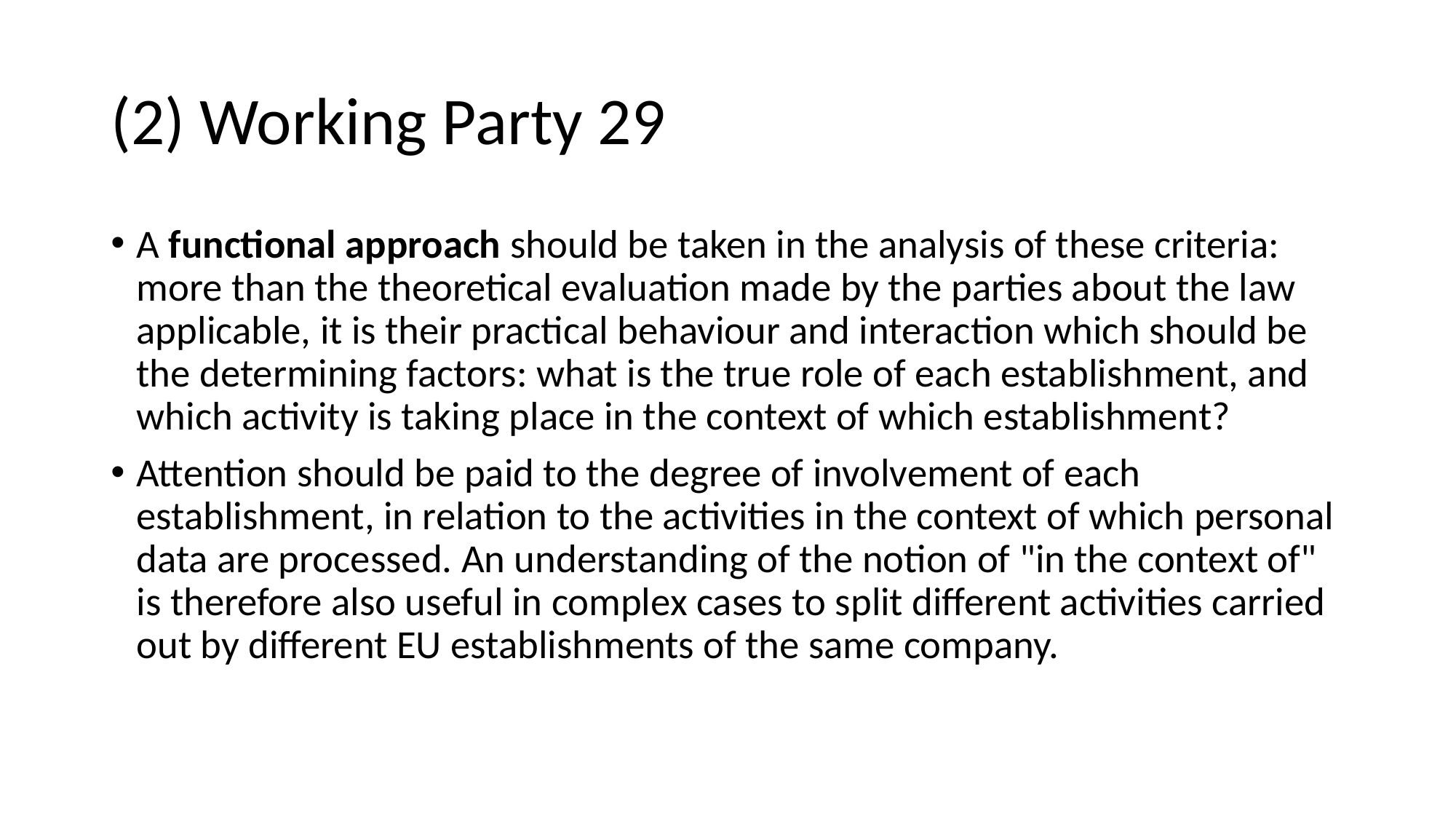

# (2) Working Party 29
A functional approach should be taken in the analysis of these criteria: more than the theoretical evaluation made by the parties about the law applicable, it is their practical behaviour and interaction which should be the determining factors: what is the true role of each establishment, and which activity is taking place in the context of which establishment?
Attention should be paid to the degree of involvement of each establishment, in relation to the activities in the context of which personal data are processed. An understanding of the notion of "in the context of" is therefore also useful in complex cases to split different activities carried out by different EU establishments of the same company.